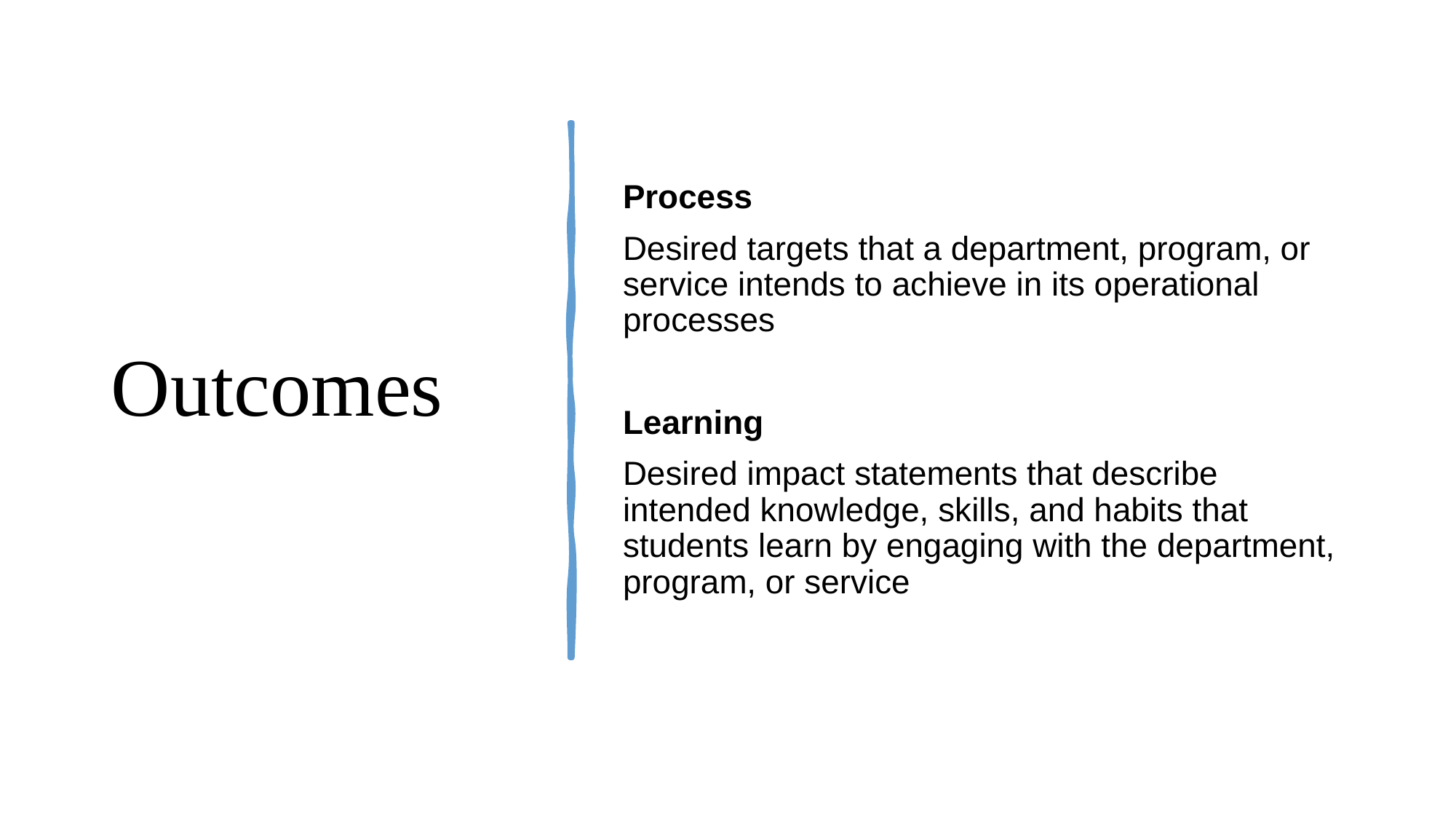

# Outcomes
Process
Desired targets that a department, program, or service intends to achieve in its operational processes

Learning
Desired impact statements that describe intended knowledge, skills, and habits that students learn by engaging with the department, program, or service